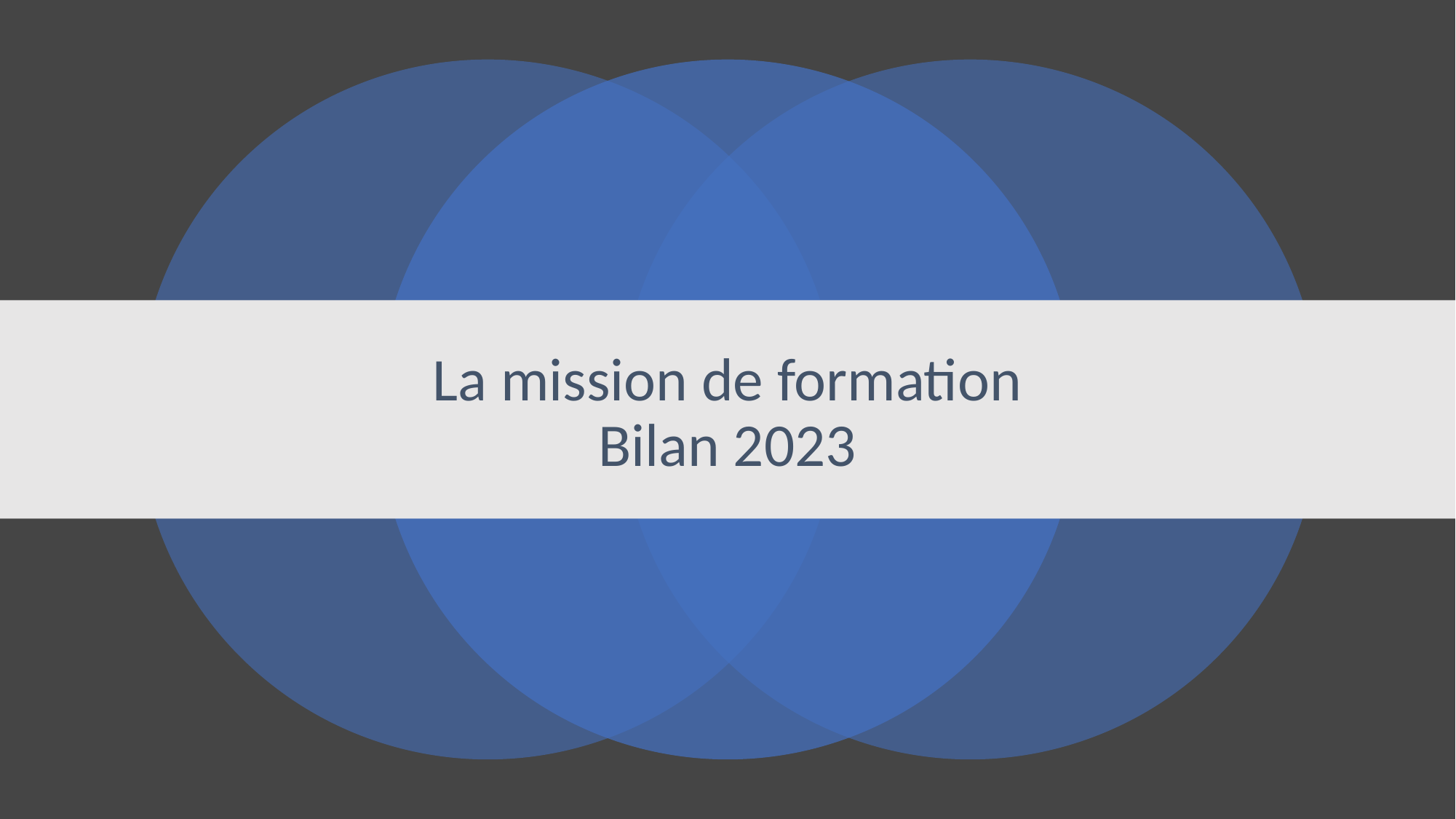

# La mission de formation Bilan 2023